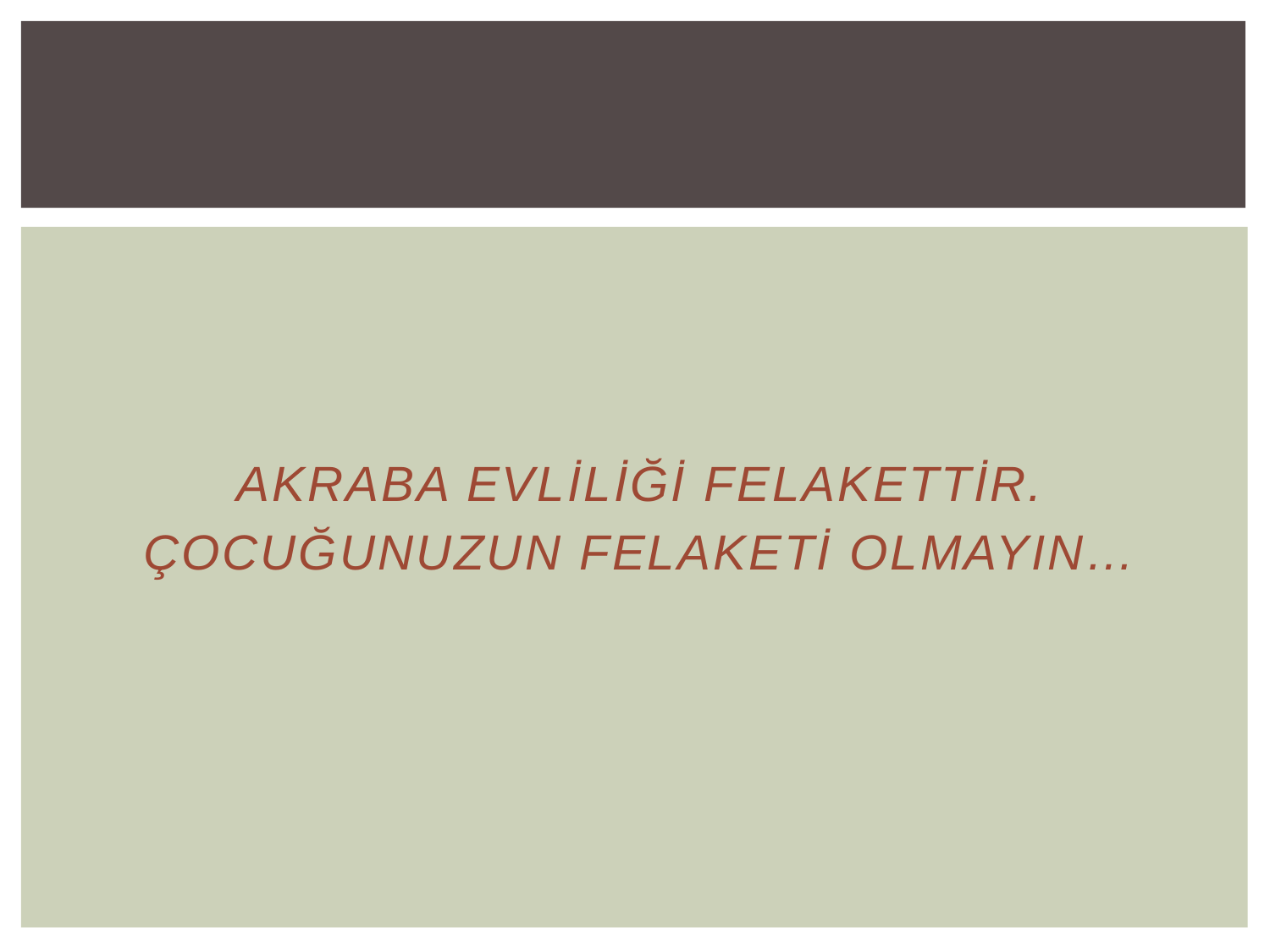

#

AKRABA EVLİLİĞİ FELAKETTİR.
ÇOCUĞUNUZUN FELAKETİ OLMAYIN…